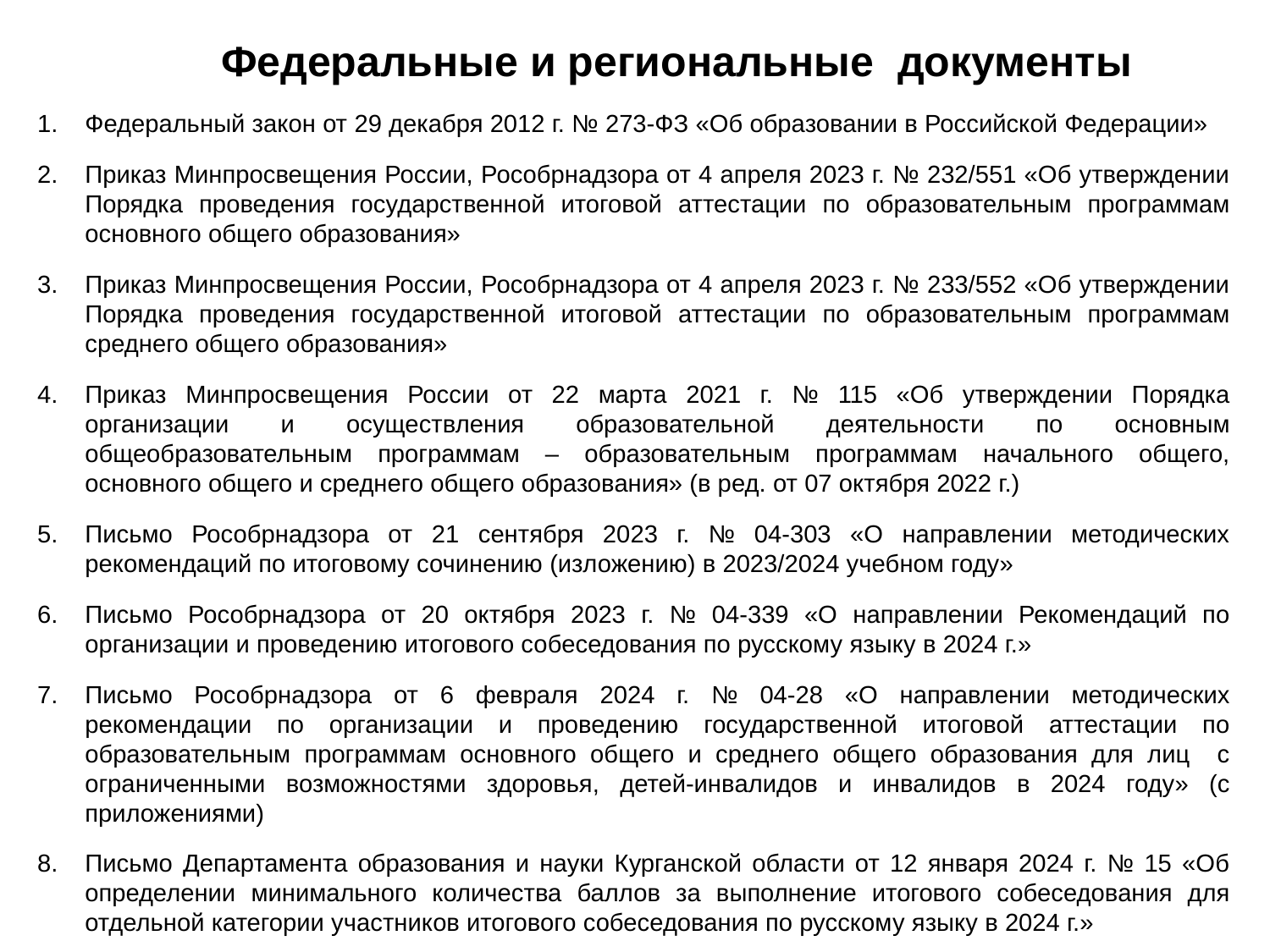

Федеральные и региональные  документы
Федеральный закон от 29 декабря 2012 г. № 273-ФЗ «Об образовании в Российской Федерации»
Приказ Минпросвещения России, Рособрнадзора от 4 апреля 2023 г. № 232/551 «Об утверждении Порядка проведения государственной итоговой аттестации по образовательным программам основного общего образования»
Приказ Минпросвещения России, Рособрнадзора от 4 апреля 2023 г. № 233/552 «Об утверждении Порядка проведения государственной итоговой аттестации по образовательным программам среднего общего образования»
Приказ Минпросвещения России от 22 марта 2021 г. № 115 «Об утверждении Порядка организации и осуществления образовательной деятельности по основным общеобразовательным программам – образовательным программам начального общего, основного общего и среднего общего образования» (в ред. от 07 октября 2022 г.)
Письмо Рособрнадзора от 21 сентября 2023 г. № 04-303 «О направлении методических рекомендаций по итоговому сочинению (изложению) в 2023/2024 учебном году»
Письмо Рособрнадзора от 20 октября 2023 г. № 04-339 «О направлении Рекомендаций по организации и проведению итогового собеседования по русскому языку в 2024 г.»
Письмо Рособрнадзора от 6 февраля 2024 г. № 04-28 «О направлении методических рекомендации по организации и проведению государственной итоговой аттестации по образовательным программам основного общего и среднего общего образования для лиц  с ограниченными возможностями здоровья, детей-инвалидов и инвалидов в 2024 году» (с приложениями)
Письмо Департамента образования и науки Курганской области от 12 января 2024 г. № 15 «Об определении минимального количества баллов за выполнение итогового собеседования для отдельной категории участников итогового собеседования по русскому языку в 2024 г.»